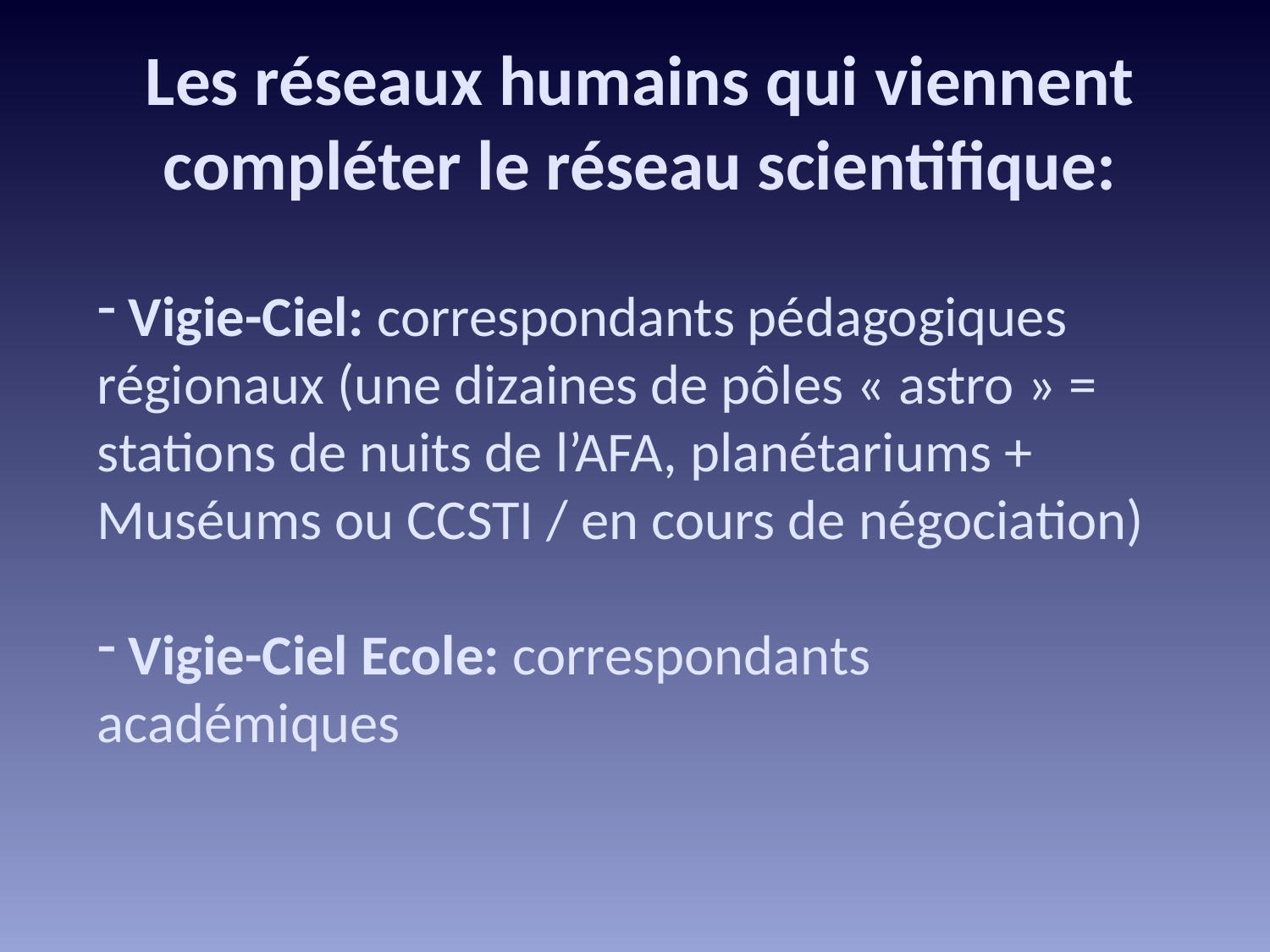

Les réseaux humains qui viennent compléter le réseau scientifique:

 Vigie-Ciel: correspondants pédagogiques régionaux (une dizaines de pôles « astro » = stations de nuits de l’AFA, planétariums + Muséums ou CCSTI / en cours de négociation)

 Vigie-Ciel Ecole: correspondants académiques